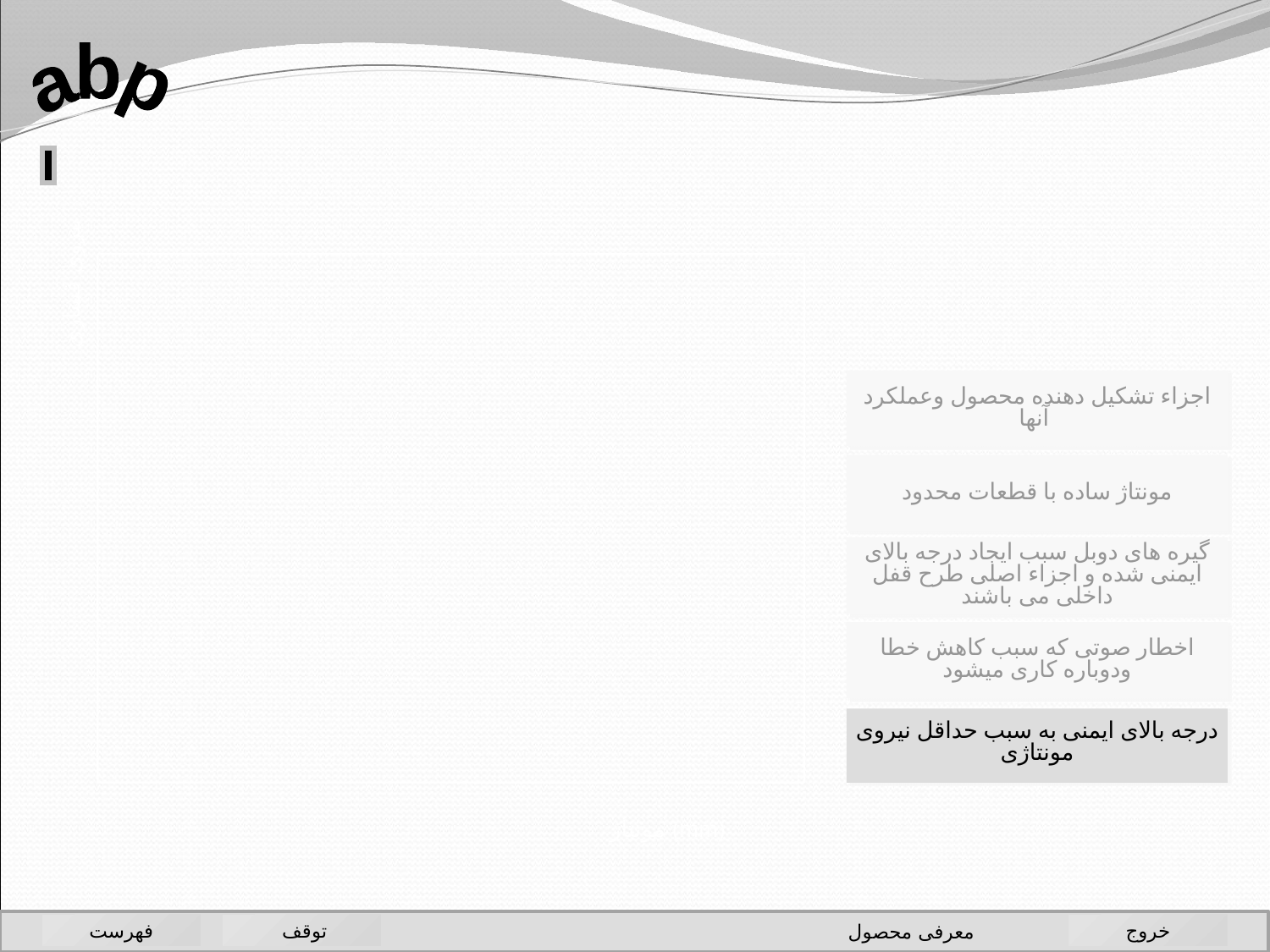

abp

نیروی فشاری
اجزاء تشکیل دهنده محصول وعملکرد آنها
مونتاژ ساده با قطعات محدود
گیره های دوبل سبب ایجاد درجه بالای ایمنی شده و اجزاء اصلی طرح قفل داخلی می باشند
اخطار صوتی که سبب کاهش خطا ودوباره کاری میشود
درجه بالای ایمنی به سبب حداقل نیروی مونتاژی

مونتاژ (mm)

فهرست
 توقف
خروج
معرفی محصول